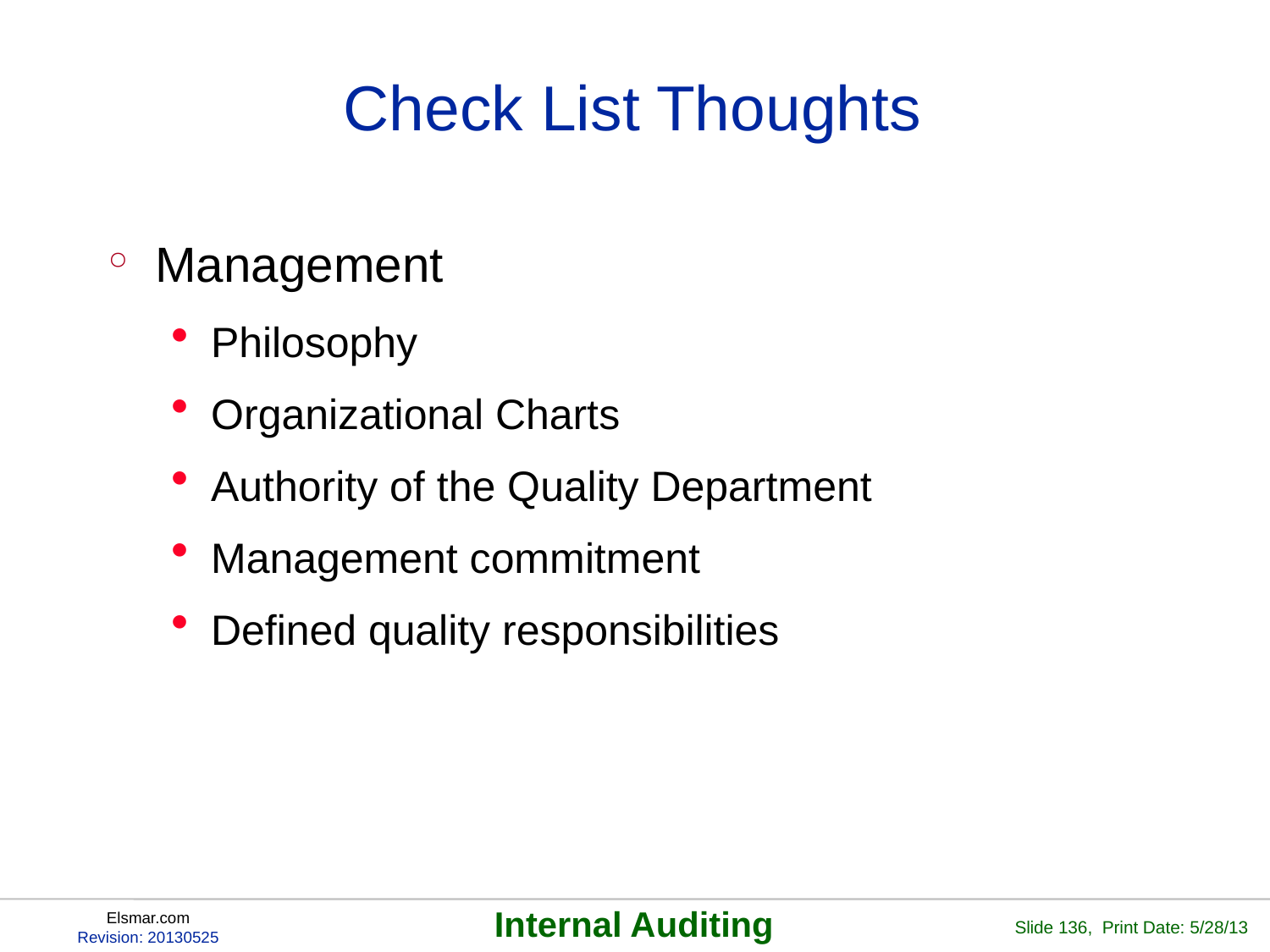

# Check List Thoughts
Management
Philosophy
Organizational Charts
Authority of the Quality Department
Management commitment
Defined quality responsibilities